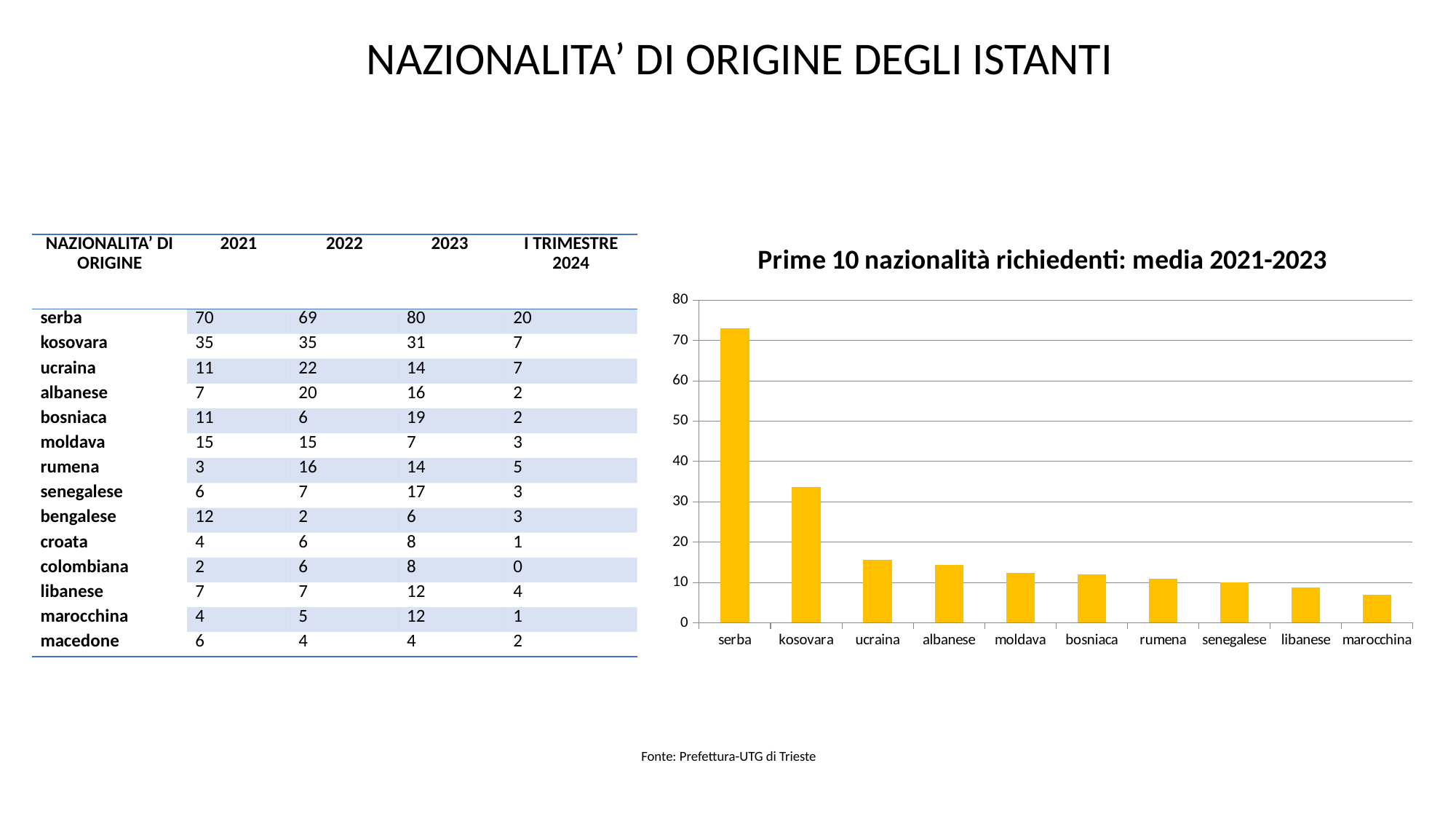

NAZIONALITA’ DI ORIGINE DEGLI ISTANTI

[unsupported chart]

| NAZIONALITA’ DI ORIGINE | 2021 | 2022 | 2023 | I TRIMESTRE 2024 |
| --- | --- | --- | --- | --- |
| serba | 70 | 69 | 80 | 20 |
| kosovara | 35 | 35 | 31 | 7 |
| ucraina | 11 | 22 | 14 | 7 |
| albanese | 7 | 20 | 16 | 2 |
| bosniaca | 11 | 6 | 19 | 2 |
| moldava | 15 | 15 | 7 | 3 |
| rumena | 3 | 16 | 14 | 5 |
| senegalese | 6 | 7 | 17 | 3 |
| bengalese | 12 | 2 | 6 | 3 |
| croata | 4 | 6 | 8 | 1 |
| colombiana | 2 | 6 | 8 | 0 |
| libanese | 7 | 7 | 12 | 4 |
| marocchina | 4 | 5 | 12 | 1 |
| macedone | 6 | 4 | 4 | 2 |
Fonte: Prefettura-UTG di Trieste